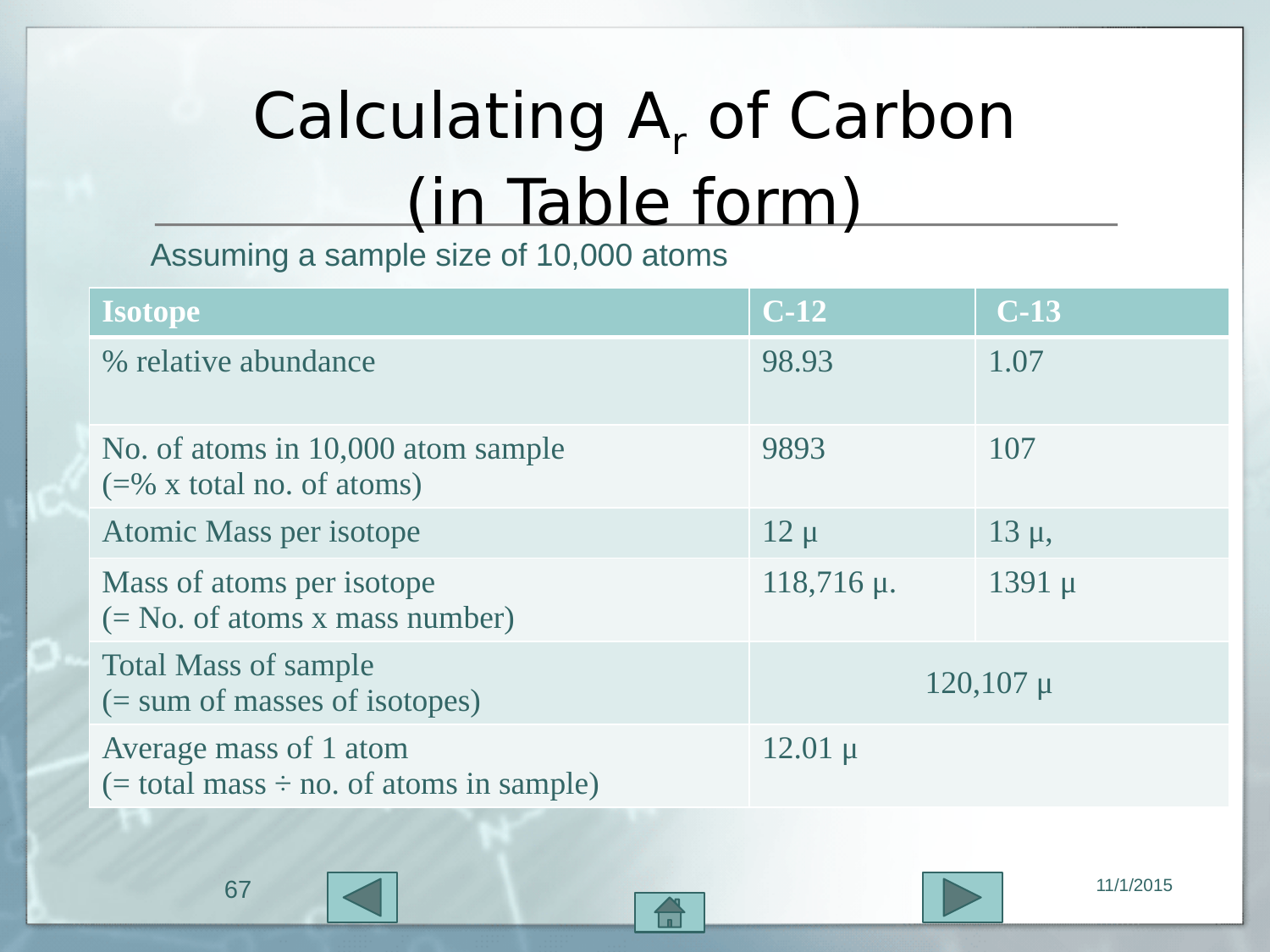

# Calculating Ar of Carbon (in Table form)
 Assuming a sample size of 10,000 atoms
| Isotope | C-12 | C-13 |
| --- | --- | --- |
| % relative abundance | 98.93 | 1.07 |
| No. of atoms in 10,000 atom sample (=% x total no. of atoms) | 9893 | 107 |
| Atomic Mass per isotope | 12 μ | 13 μ, |
| Mass of atoms per isotope (= No. of atoms x mass number) | 118,716 μ. | 1391 μ |
| Total Mass of sample (= sum of masses of isotopes) | 120,107 μ |  |
| Average mass of 1 atom (= total mass ÷ no. of atoms in sample) | 12.01 μ |  |
Atoms and The Periodic Table Prepared by JGL
67
11/1/2015